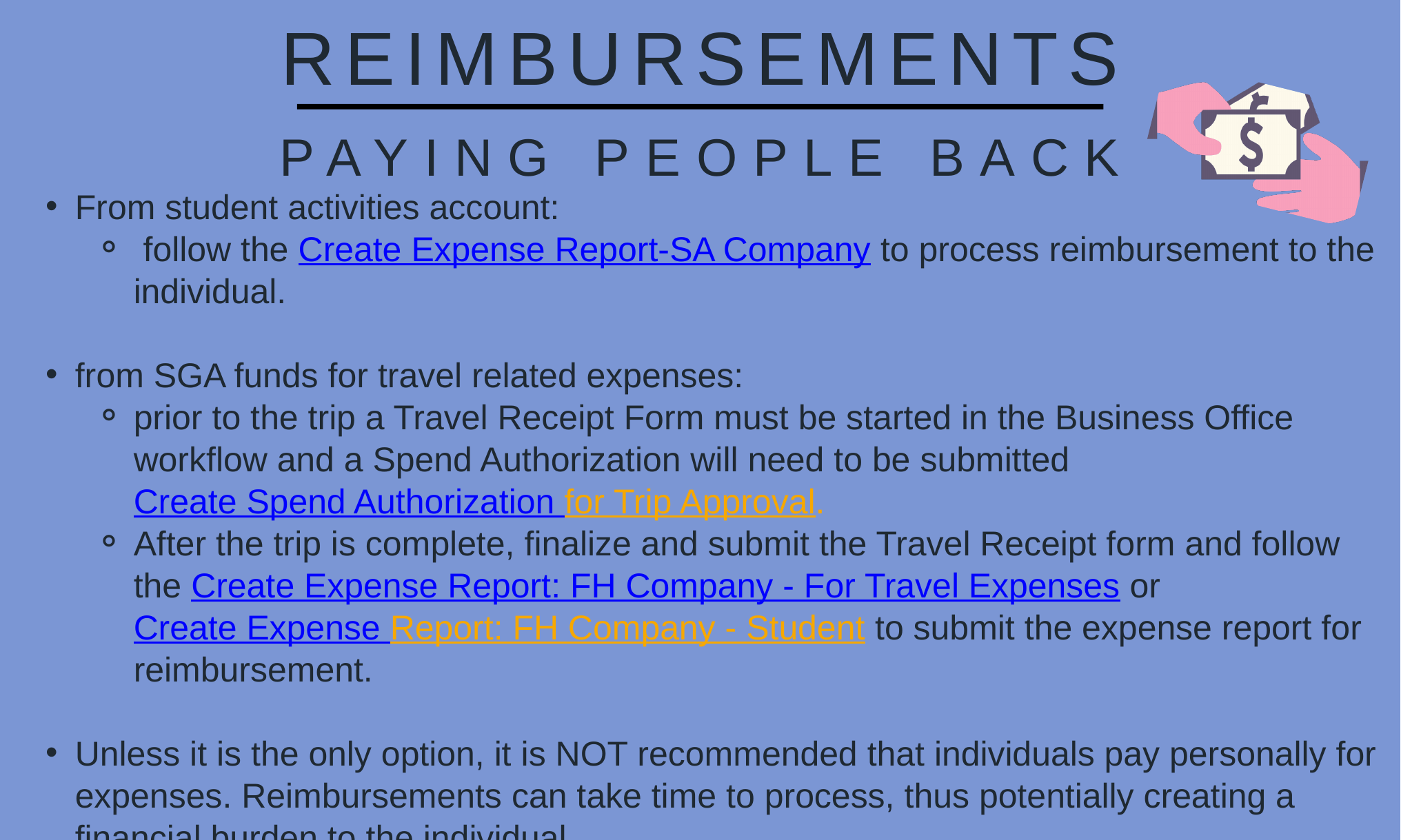

REIMBURSEMENTS

PAYING PEOPLE BACK
From student activities account:
 follow the Create Expense Report-SA Company to process reimbursement to the individual.

from SGA funds for travel related expenses:
prior to the trip a Travel Receipt Form must be started in the Business Office workflow and a Spend Authorization will need to be submitted Create Spend Authorization for Trip Approval.
After the trip is complete, finalize and submit the Travel Receipt form and follow the Create Expense Report: FH Company - For Travel Expenses or Create Expense Report: FH Company - Student to submit the expense report for reimbursement.

Unless it is the only option, it is NOT recommended that individuals pay personally for expenses. Reimbursements can take time to process, thus potentially creating a financial burden to the individual.